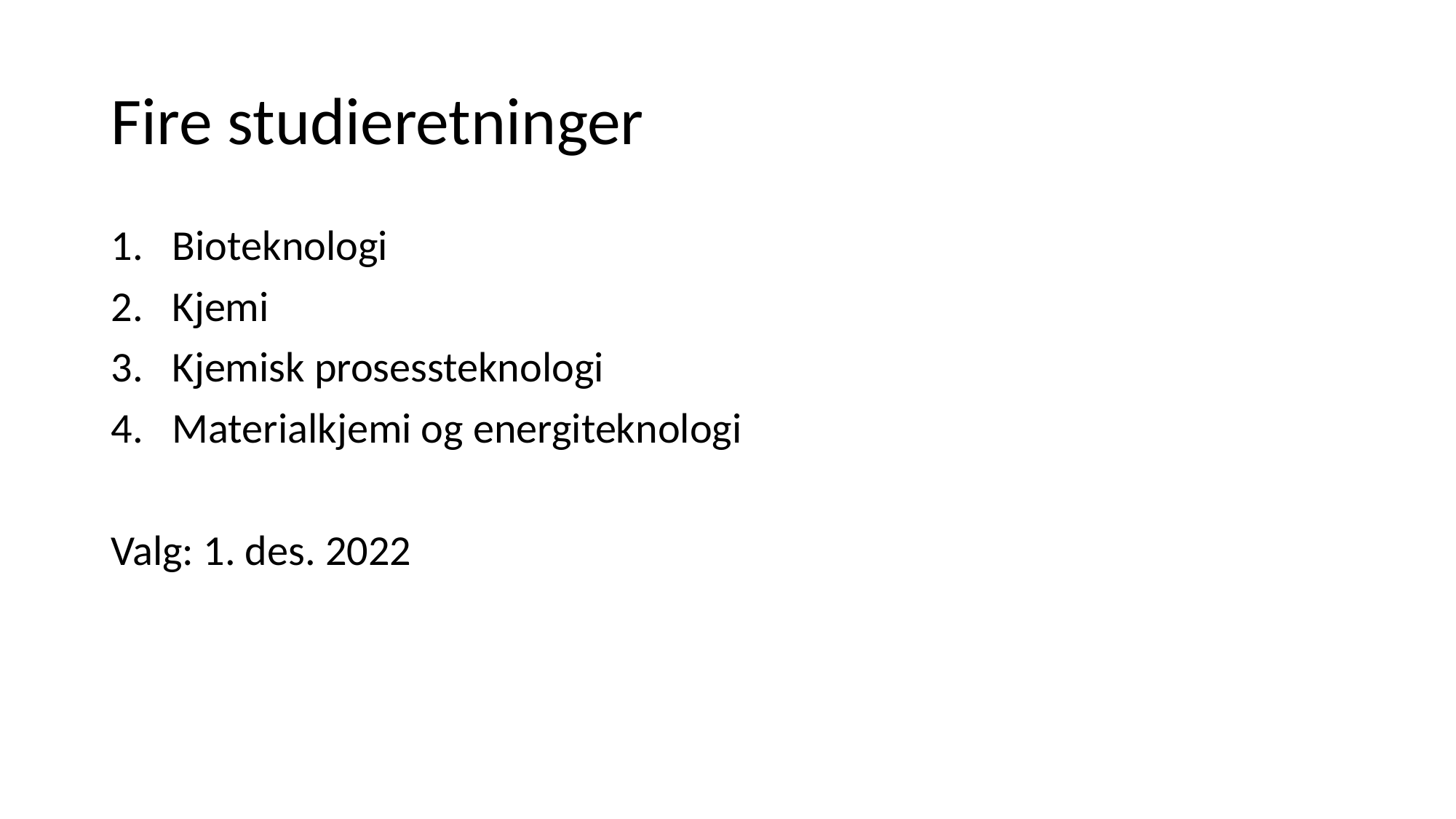

# Fire studieretninger
Bioteknologi
Kjemi
Kjemisk prosessteknologi
Materialkjemi og energiteknologi

Valg: 1. des. 2022